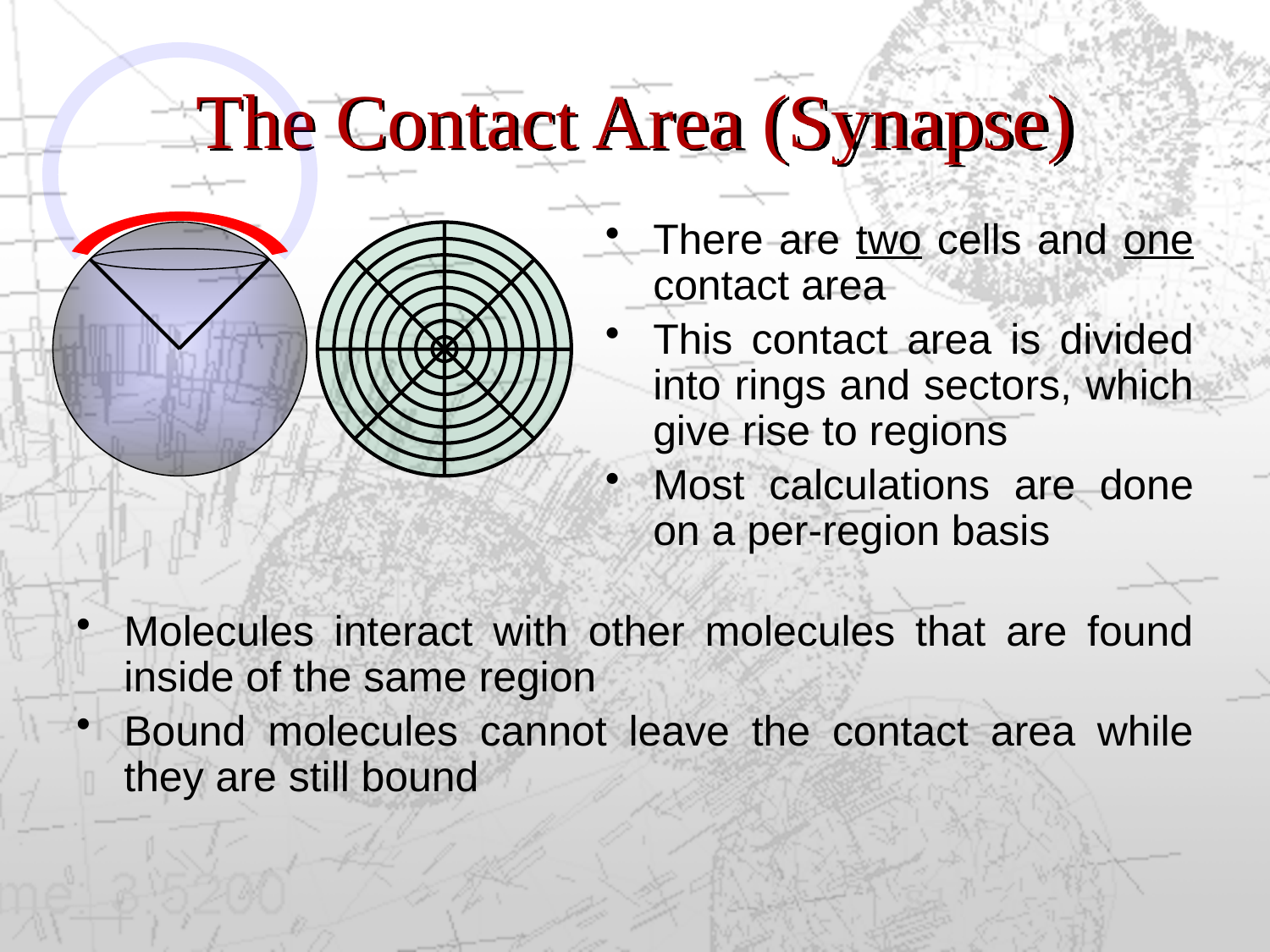

# The Contact Area (Synapse)

There are two cells and one contact area
This contact area is divided into rings and sectors, which give rise to regions
Most calculations are done on a per-region basis

Molecules interact with other molecules that are found inside of the same region
Bound molecules cannot leave the contact area while they are still bound